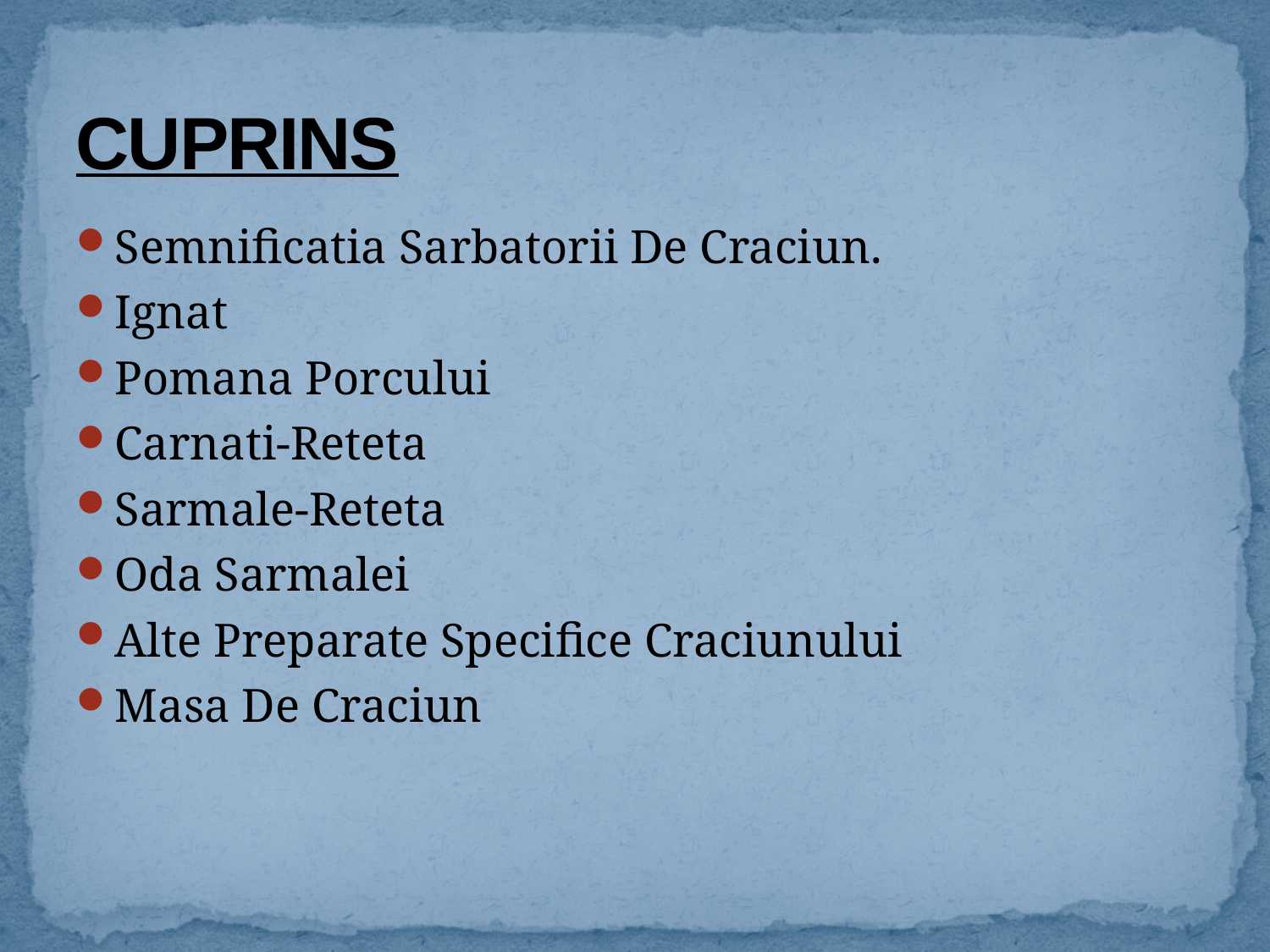

# CUPRINS
Semnificatia Sarbatorii De Craciun.
Ignat
Pomana Porcului
Carnati-Reteta
Sarmale-Reteta
Oda Sarmalei
Alte Preparate Specifice Craciunului
Masa De Craciun